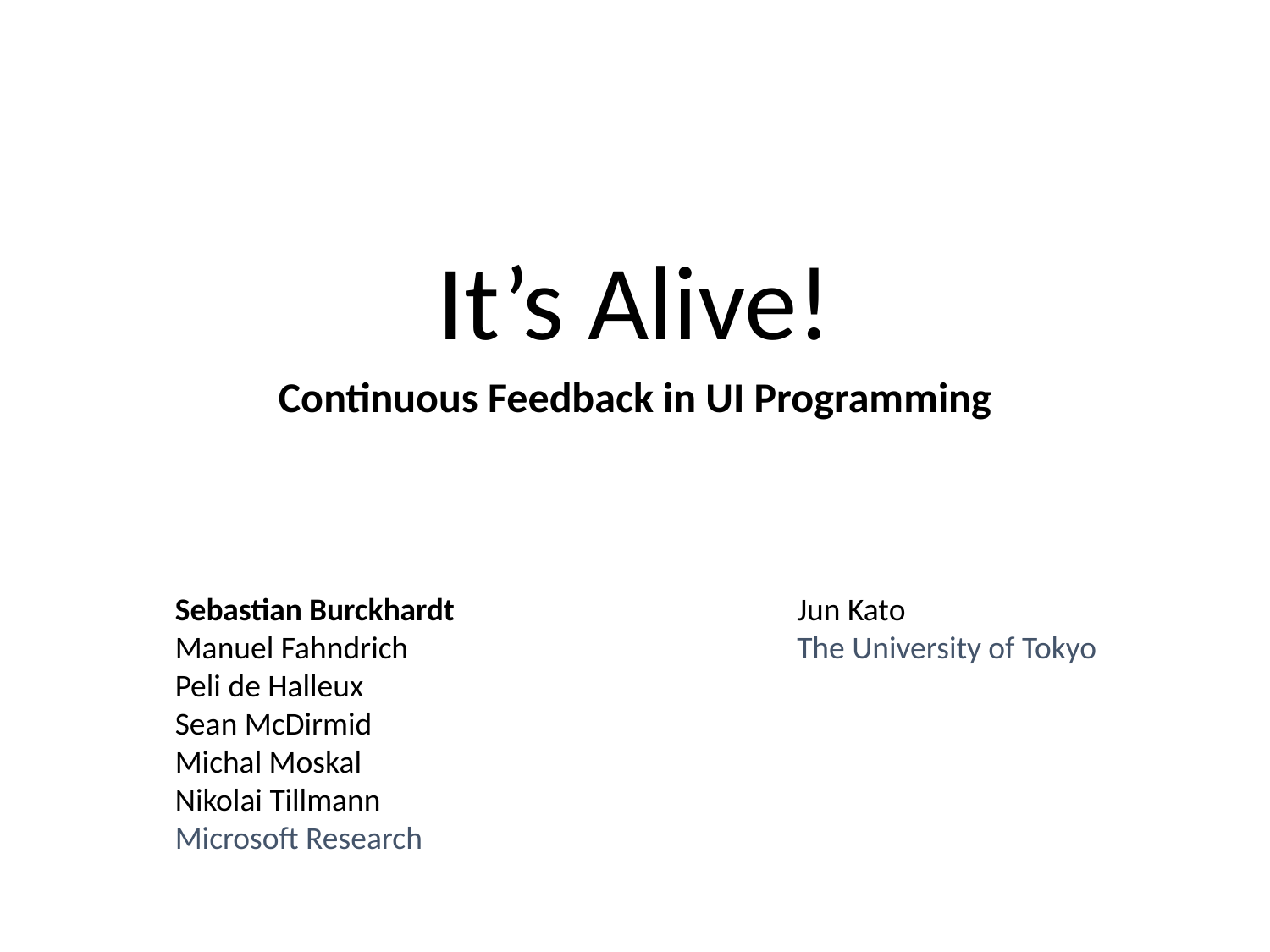

# It’s Alive!
Continuous Feedback in UI Programming
Sebastian Burckhardt
Manuel Fahndrich
Peli de Halleux
Sean McDirmid
Michal Moskal
Nikolai Tillmann
Microsoft Research
Jun Kato
The University of Tokyo